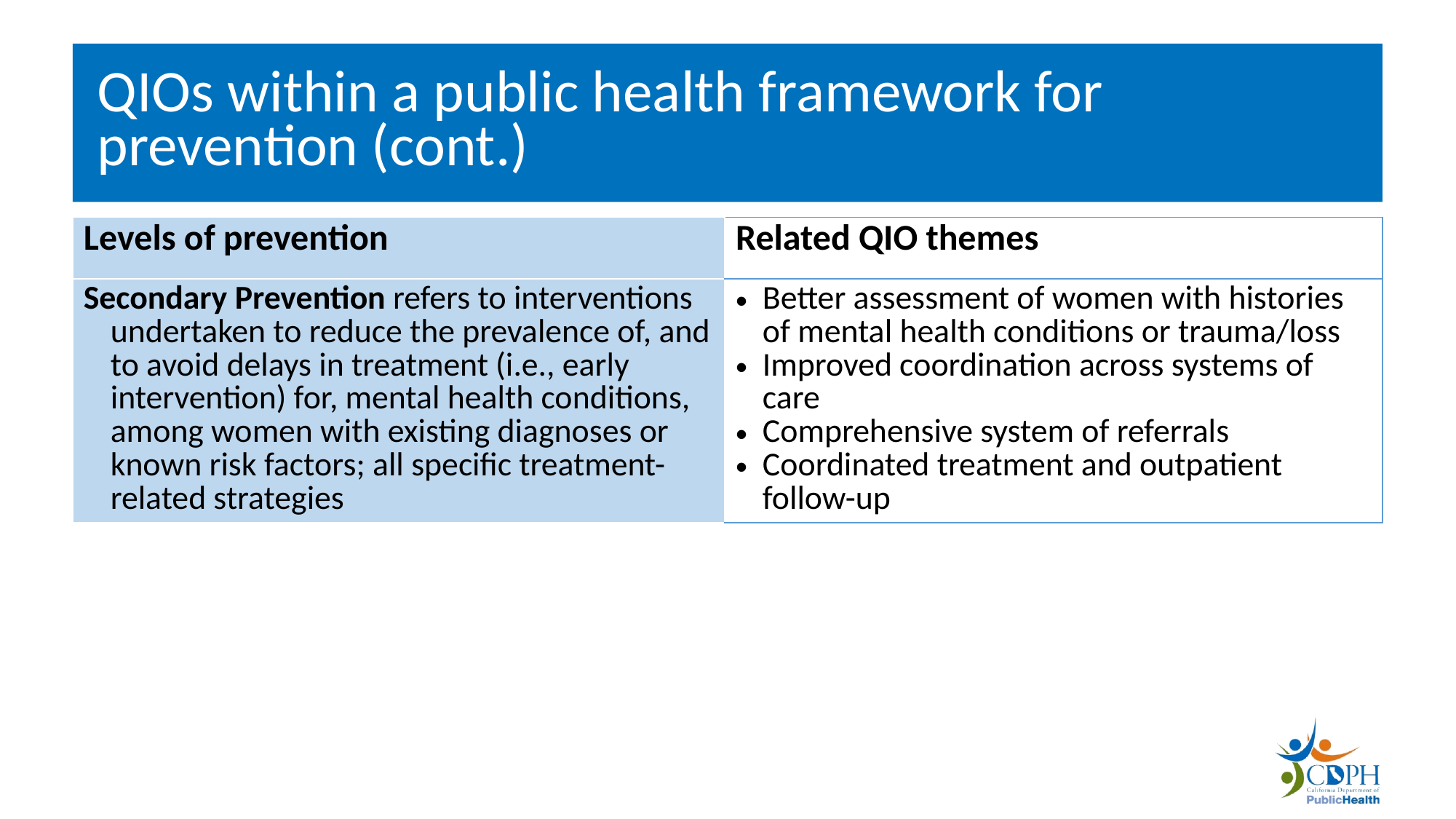

# QIOs within a public health framework for prevention (cont.)
| Levels of prevention | Related QIO themes |
| --- | --- |
| Secondary Prevention refers to interventions undertaken to reduce the prevalence of, and to avoid delays in treatment (i.e., early intervention) for, mental health conditions, among women with existing diagnoses or known risk factors; all specific treatment-related strategies | Better assessment of women with histories of mental health conditions or trauma/loss Improved coordination across systems of care Comprehensive system of referrals Coordinated treatment and outpatient follow-up |